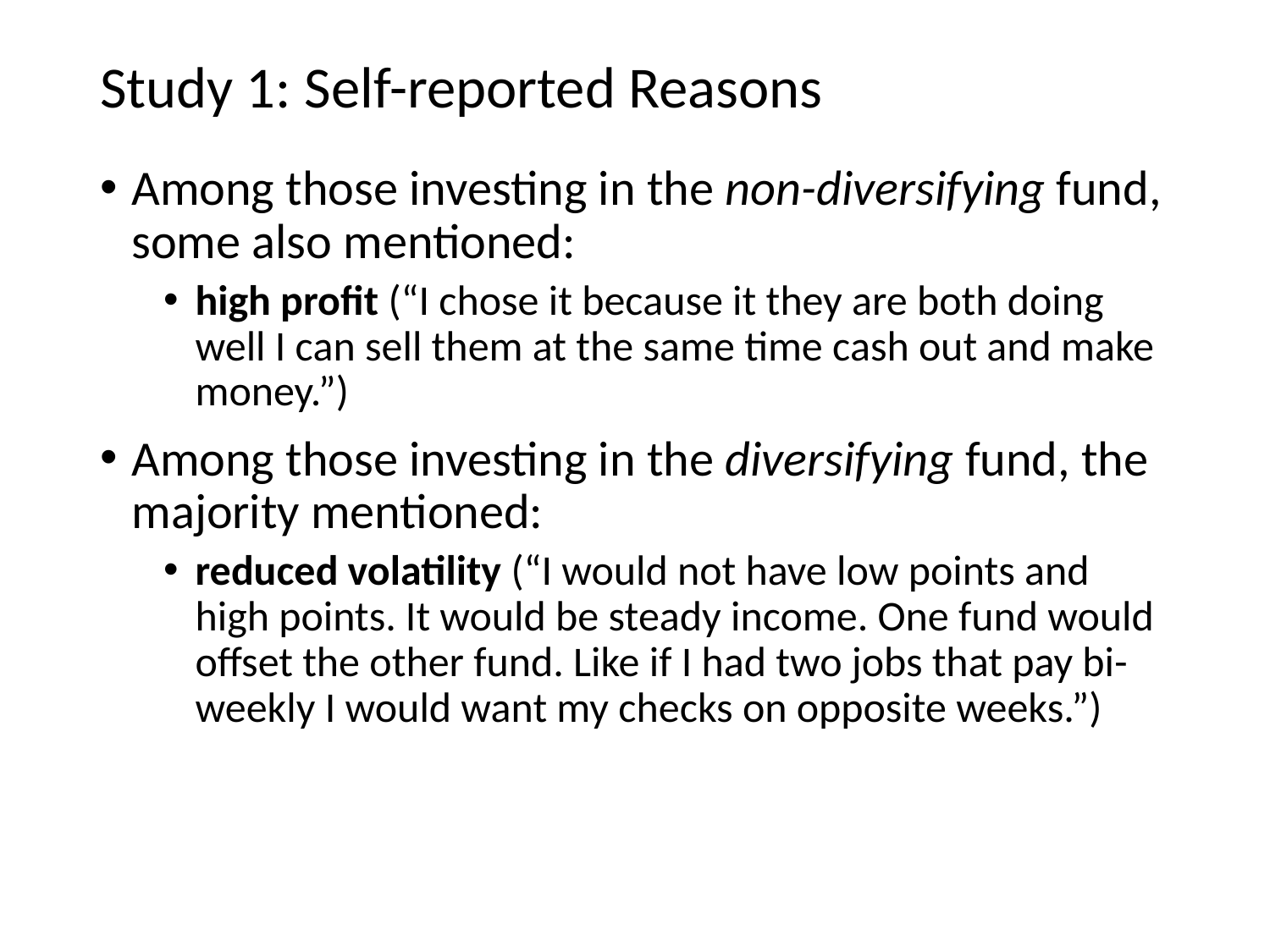

# Study 1: Self-reported Reasons
Among those investing in the non-diversifying fund, some also mentioned:
high profit (“I chose it because it they are both doing well I can sell them at the same time cash out and make money.”)
Among those investing in the diversifying fund, the majority mentioned:
reduced volatility (“I would not have low points and high points. It would be steady income. One fund would offset the other fund. Like if I had two jobs that pay bi-weekly I would want my checks on opposite weeks.”)